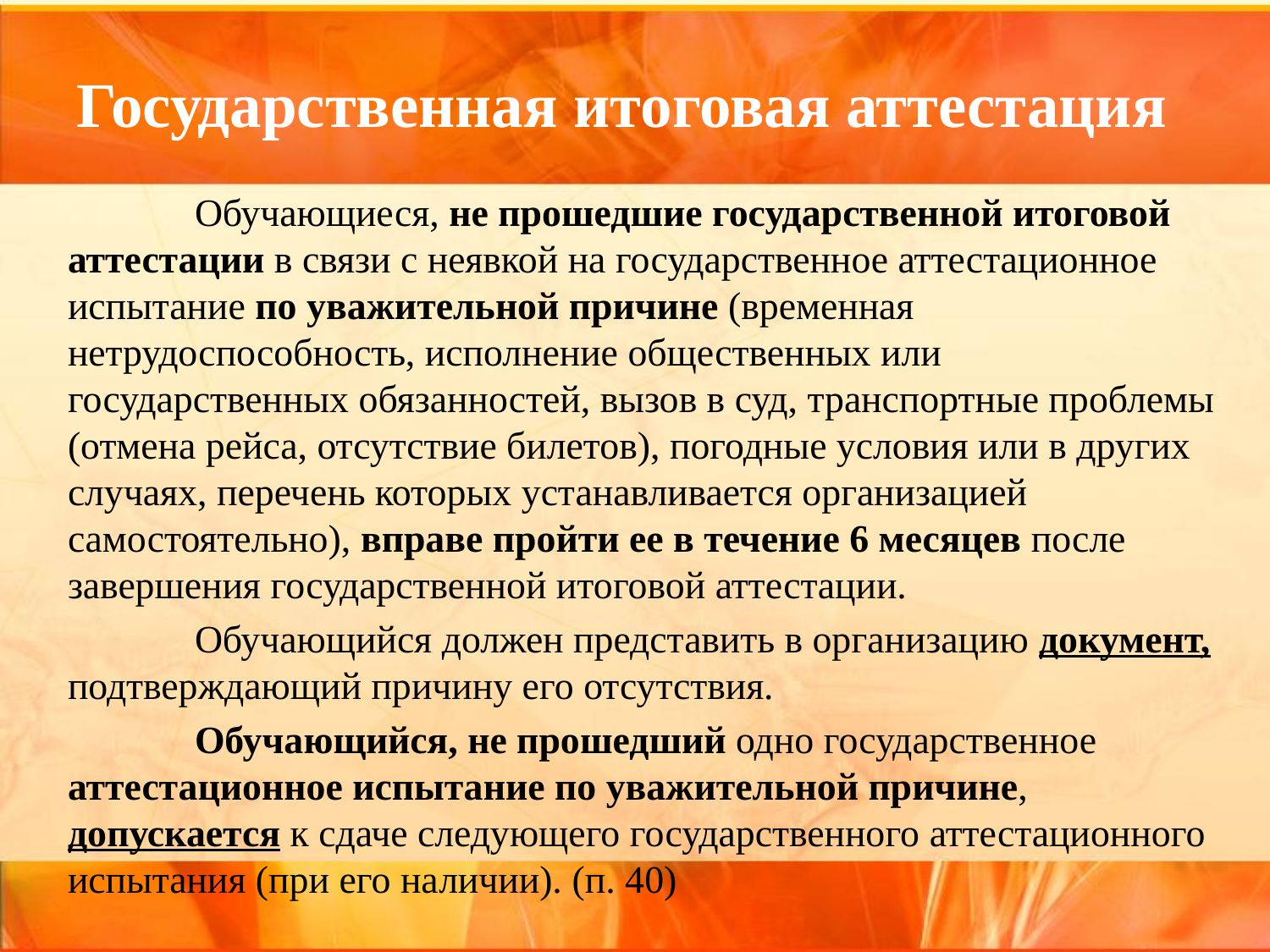

# Государственная итоговая аттестация
	Обучающиеся, не прошедшие государственной итоговой аттестации в связи с неявкой на государственное аттестационное испытание по уважительной причине (временная нетрудоспособность, исполнение общественных или государственных обязанностей, вызов в суд, транспортные проблемы (отмена рейса, отсутствие билетов), погодные условия или в других случаях, перечень которых устанавливается организацией самостоятельно), вправе пройти ее в течение 6 месяцев после завершения государственной итоговой аттестации.
	Обучающийся должен представить в организацию документ, подтверждающий причину его отсутствия.
	Обучающийся, не прошедший одно государственное аттестационное испытание по уважительной причине, допускается к сдаче следующего государственного аттестационного испытания (при его наличии). (п. 40)